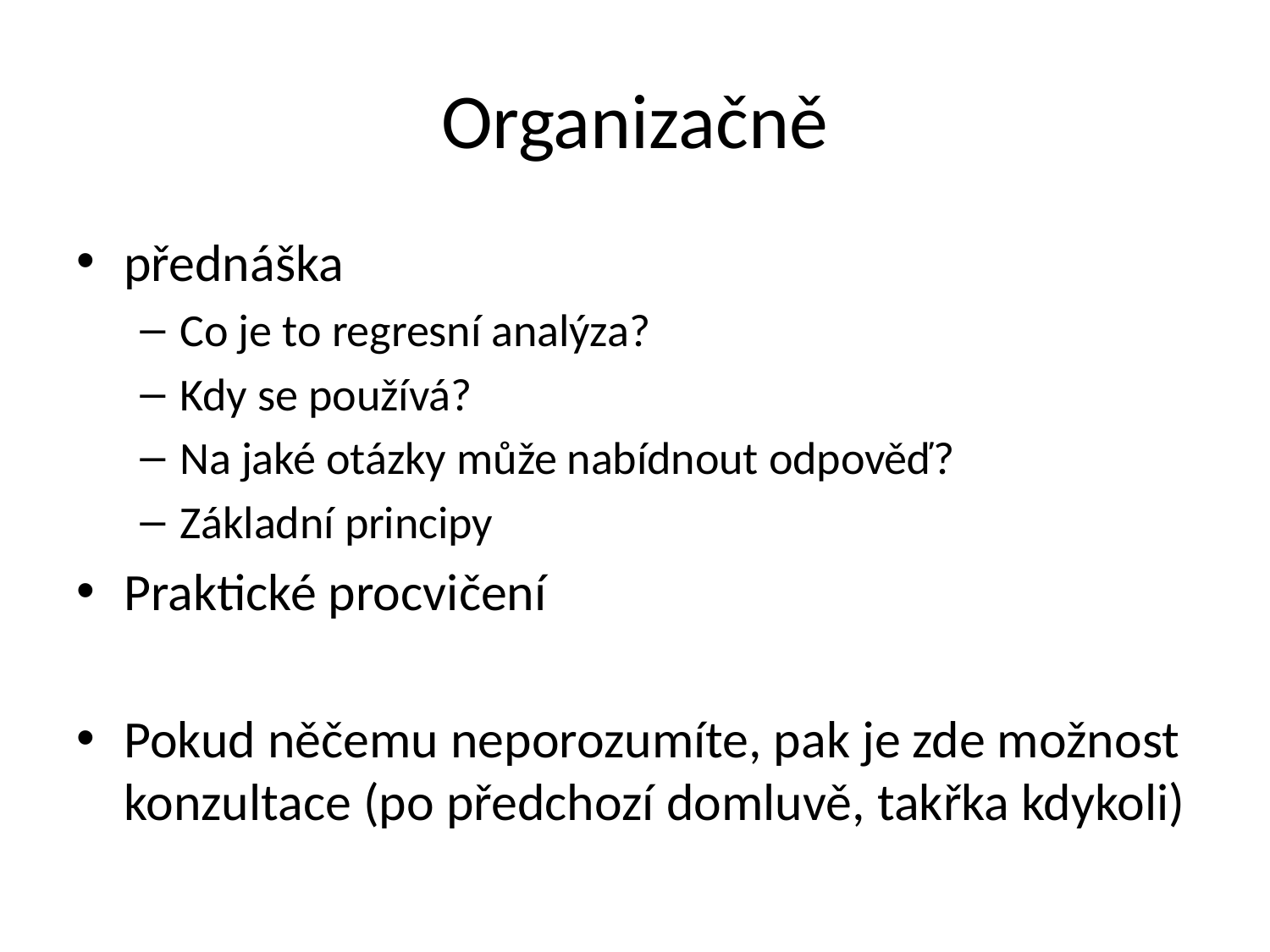

# Organizačně
přednáška
Co je to regresní analýza?
Kdy se používá?
Na jaké otázky může nabídnout odpověď?
Základní principy
Praktické procvičení

Pokud něčemu neporozumíte, pak je zde možnost konzultace (po předchozí domluvě, takřka kdykoli)